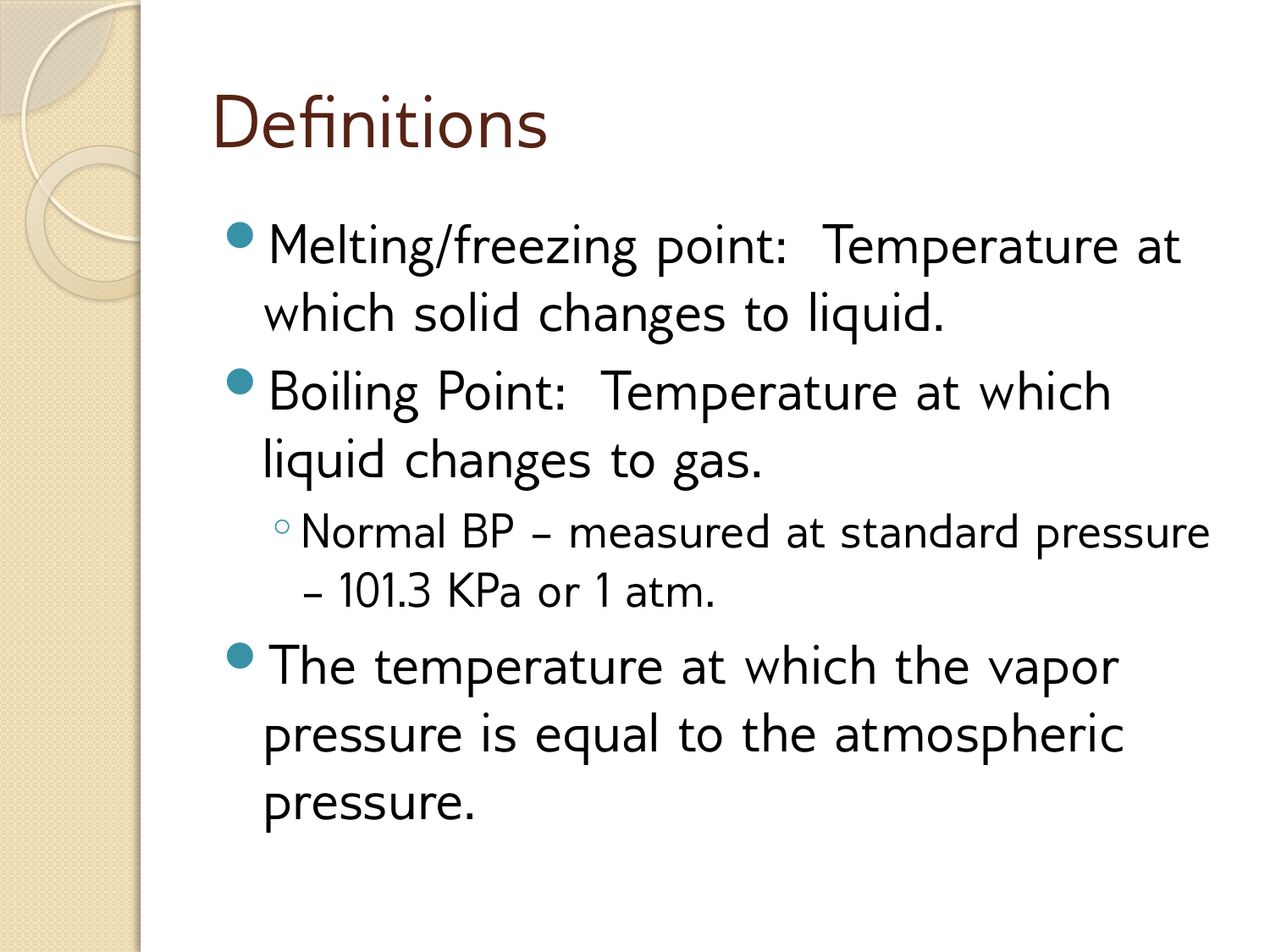

# Definitions
Melting/freezing point:  Temperature at which solid changes to liquid.
Boiling Point:  Temperature at which liquid changes to gas.
Normal BP – measured at standard pressure – 101.3 KPa or 1 atm.
The temperature at which the vapor pressure is equal to the atmospheric pressure.